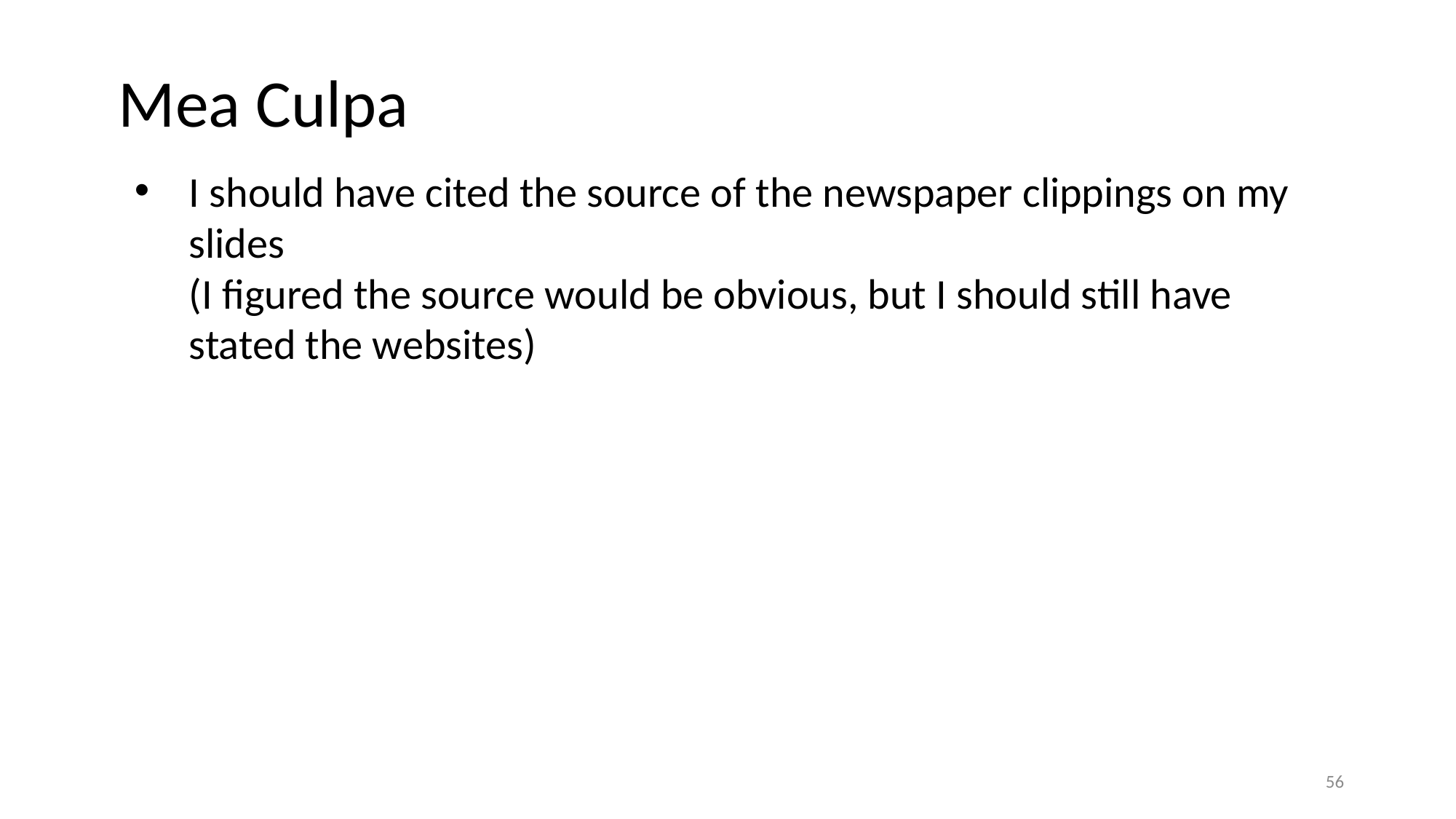

Mea Culpa
I should have cited the source of the newspaper clippings on my slides
(I figured the source would be obvious, but I should still have stated the websites)
56